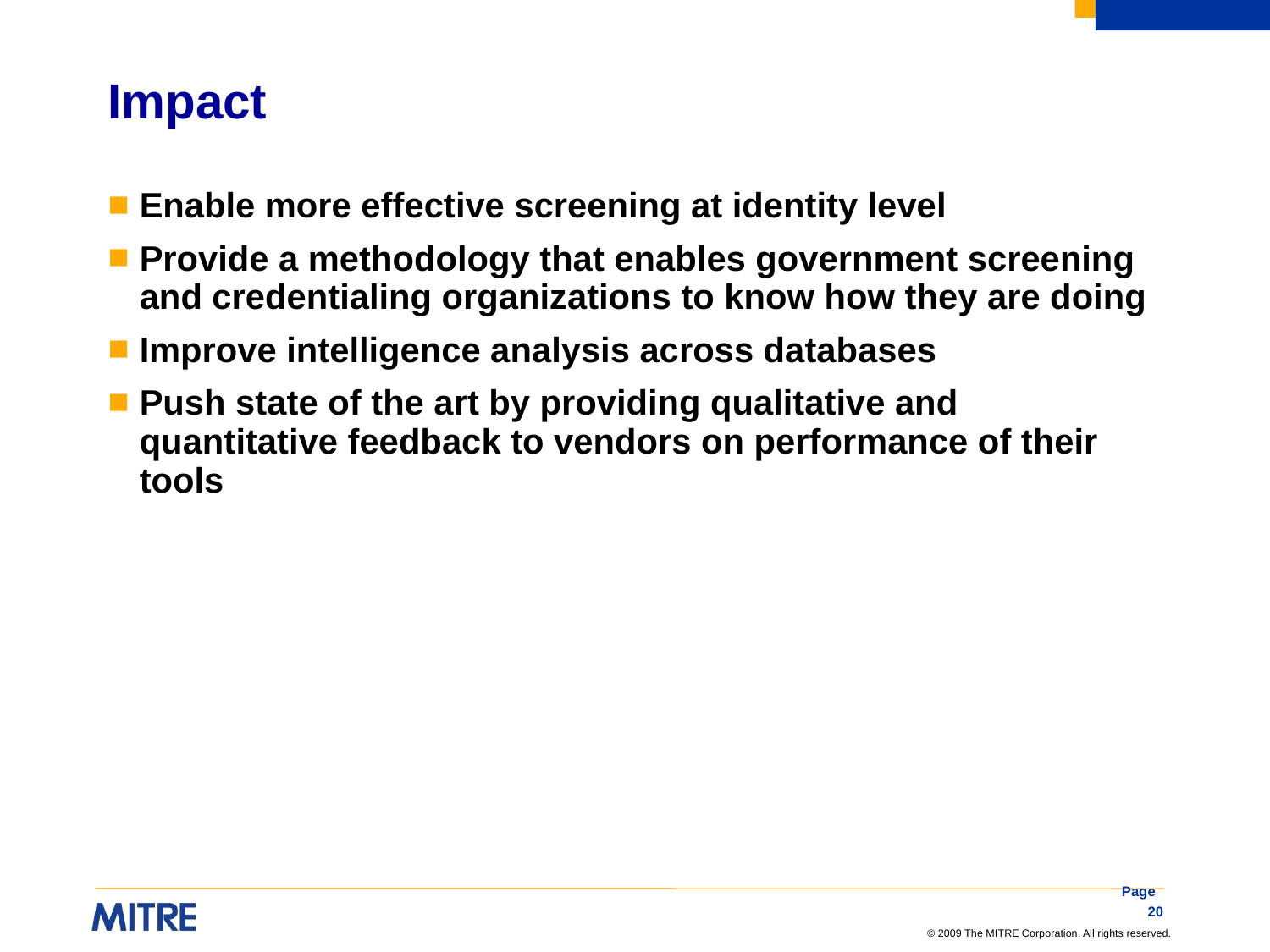

# Impact
Enable more effective screening at identity level
Provide a methodology that enables government screening and credentialing organizations to know how they are doing
Improve intelligence analysis across databases
Push state of the art by providing qualitative and quantitative feedback to vendors on performance of their tools

Page  20